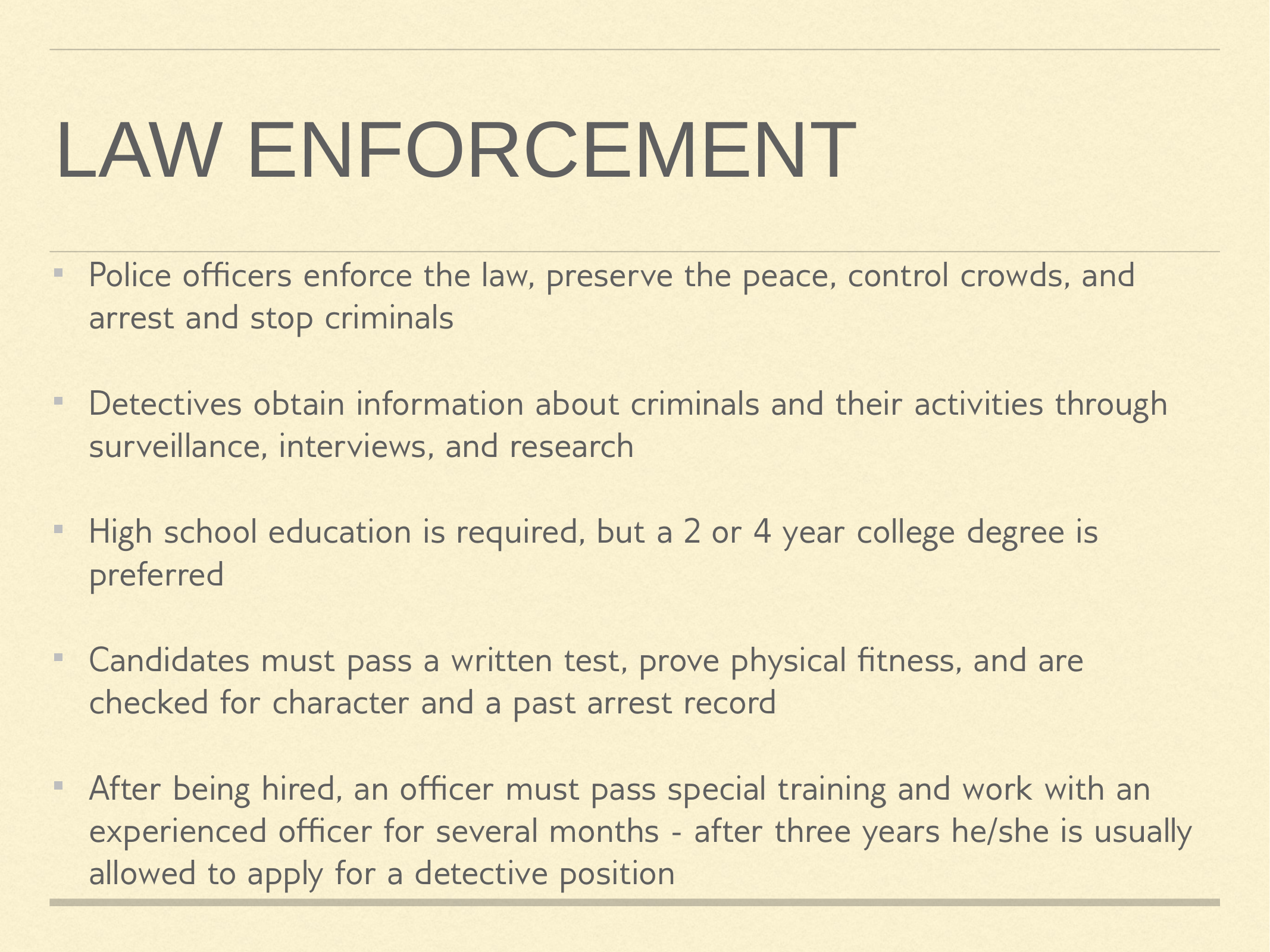

# Law Enforcement
Police officers enforce the law, preserve the peace, control crowds, and arrest and stop criminals
Detectives obtain information about criminals and their activities through surveillance, interviews, and research
High school education is required, but a 2 or 4 year college degree is preferred
Candidates must pass a written test, prove physical fitness, and are checked for character and a past arrest record
After being hired, an officer must pass special training and work with an experienced officer for several months - after three years he/she is usually allowed to apply for a detective position